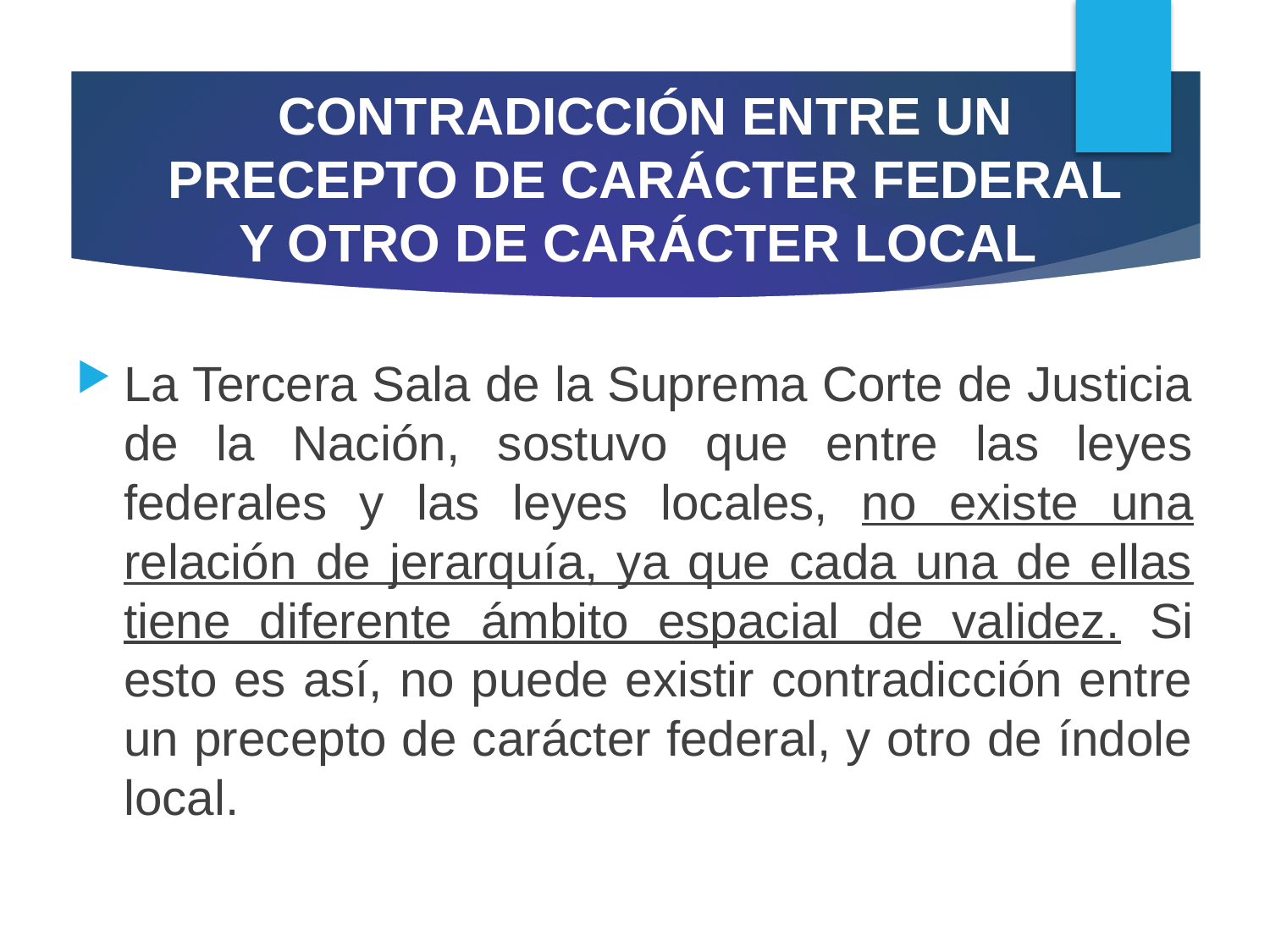

# CONTRADICCIÓN ENTRE UN PRECEPTO DE CARÁCTER FEDERAL Y OTRO DE CARÁCTER LOCAL
La Tercera Sala de la Suprema Corte de Justicia de la Nación, sostuvo que entre las leyes federales y las leyes locales, no existe una relación de jerarquía, ya que cada una de ellas tiene diferente ámbito espacial de validez. Si esto es así, no puede existir contradicción entre un precepto de carácter federal, y otro de índole local.